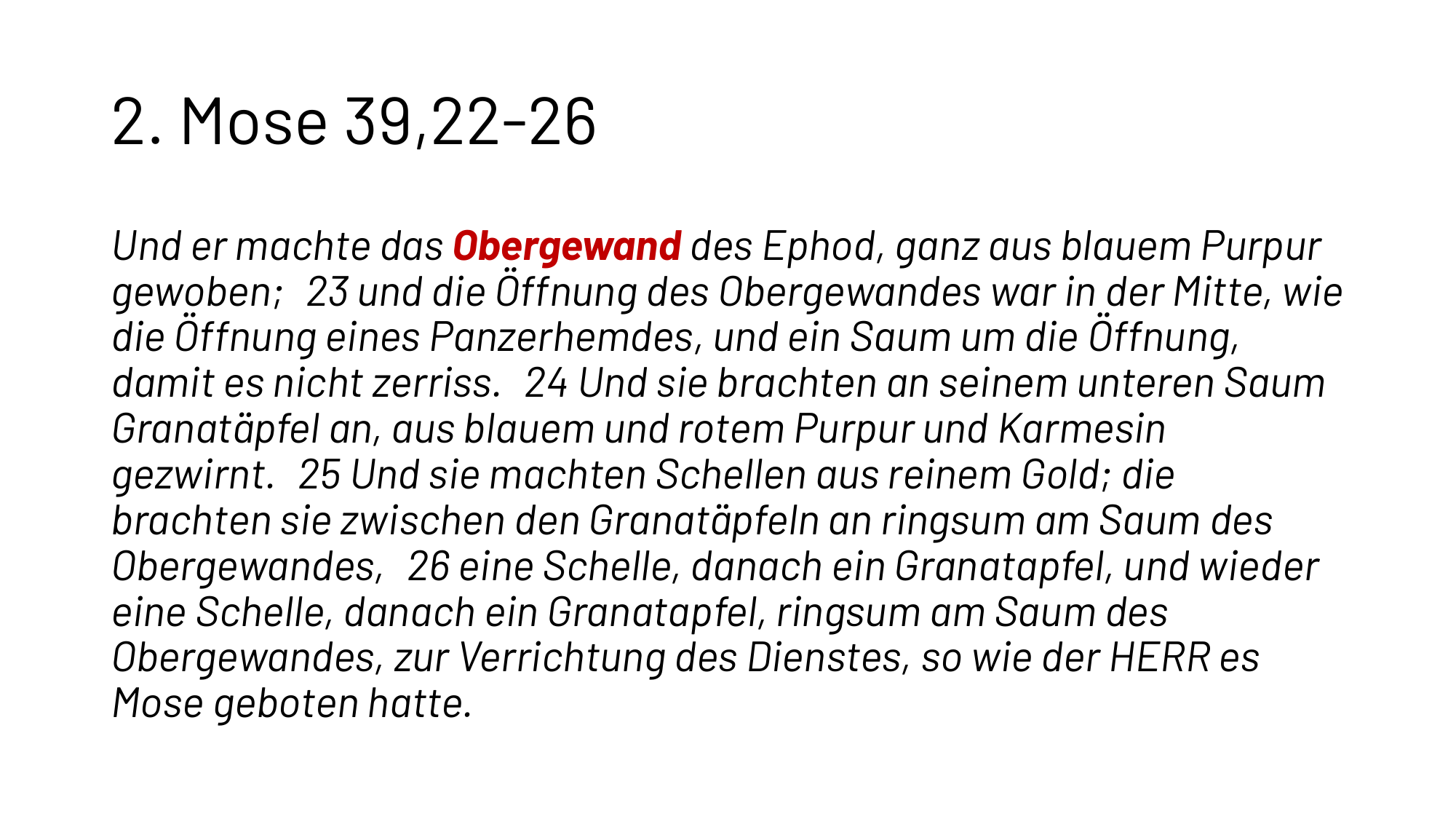

# 2. Mose 39,22-26
Und er machte das Obergewand des Ephod, ganz aus blauem Purpur gewoben; 23 und die Öffnung des Obergewandes war in der Mitte, wie die Öffnung eines Panzerhemdes, und ein Saum um die Öffnung, damit es nicht zerriss. 24 Und sie brachten an seinem unteren Saum Granatäpfel an, aus blauem und rotem Purpur und Karmesin gezwirnt. 25 Und sie machten Schellen aus reinem Gold; die brachten sie zwischen den Granatäpfeln an ringsum am Saum des Obergewandes, 26 eine Schelle, danach ein Granatapfel, und wieder eine Schelle, danach ein Granatapfel, ringsum am Saum des Obergewandes, zur Verrichtung des Dienstes, so wie der HERR es Mose geboten hatte.